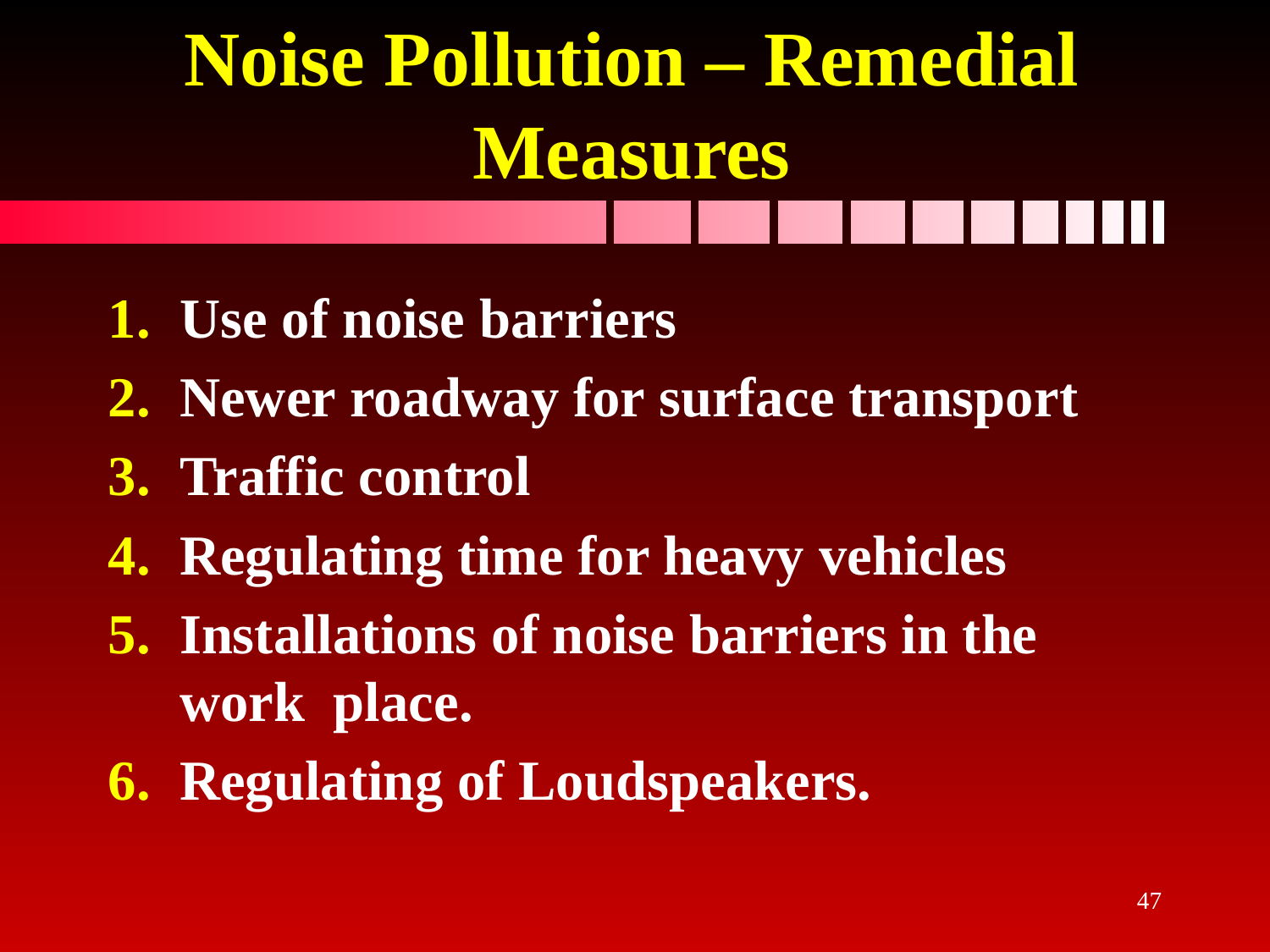

# Noise Pollution – Remedial Measures
Use of noise barriers
Newer roadway for surface transport
Traffic control
Regulating time for heavy vehicles
Installations of noise barriers in the 	work  place.
Regulating of Loudspeakers.

47